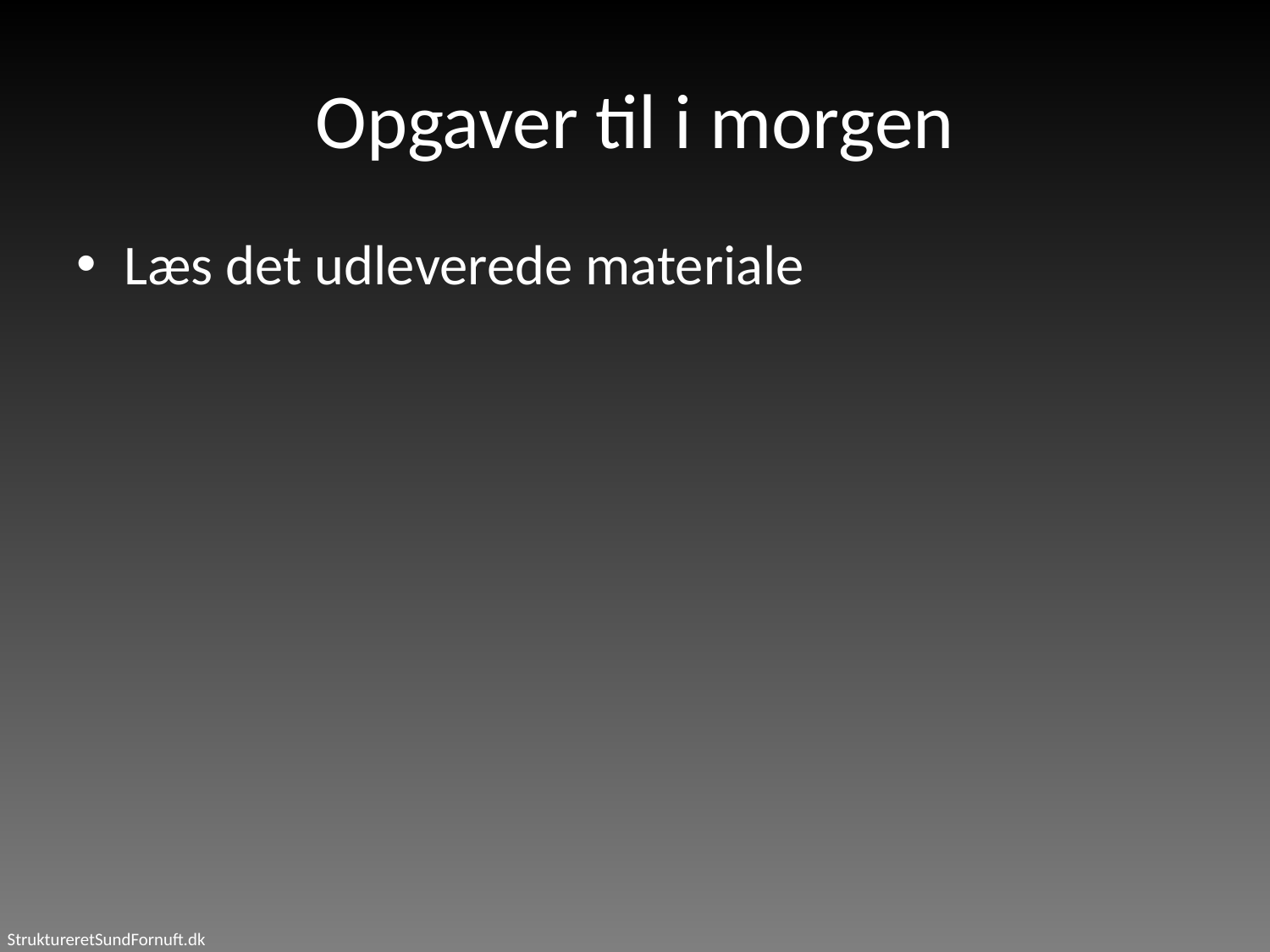

# Opgaver til i morgen
Læs det udleverede materiale